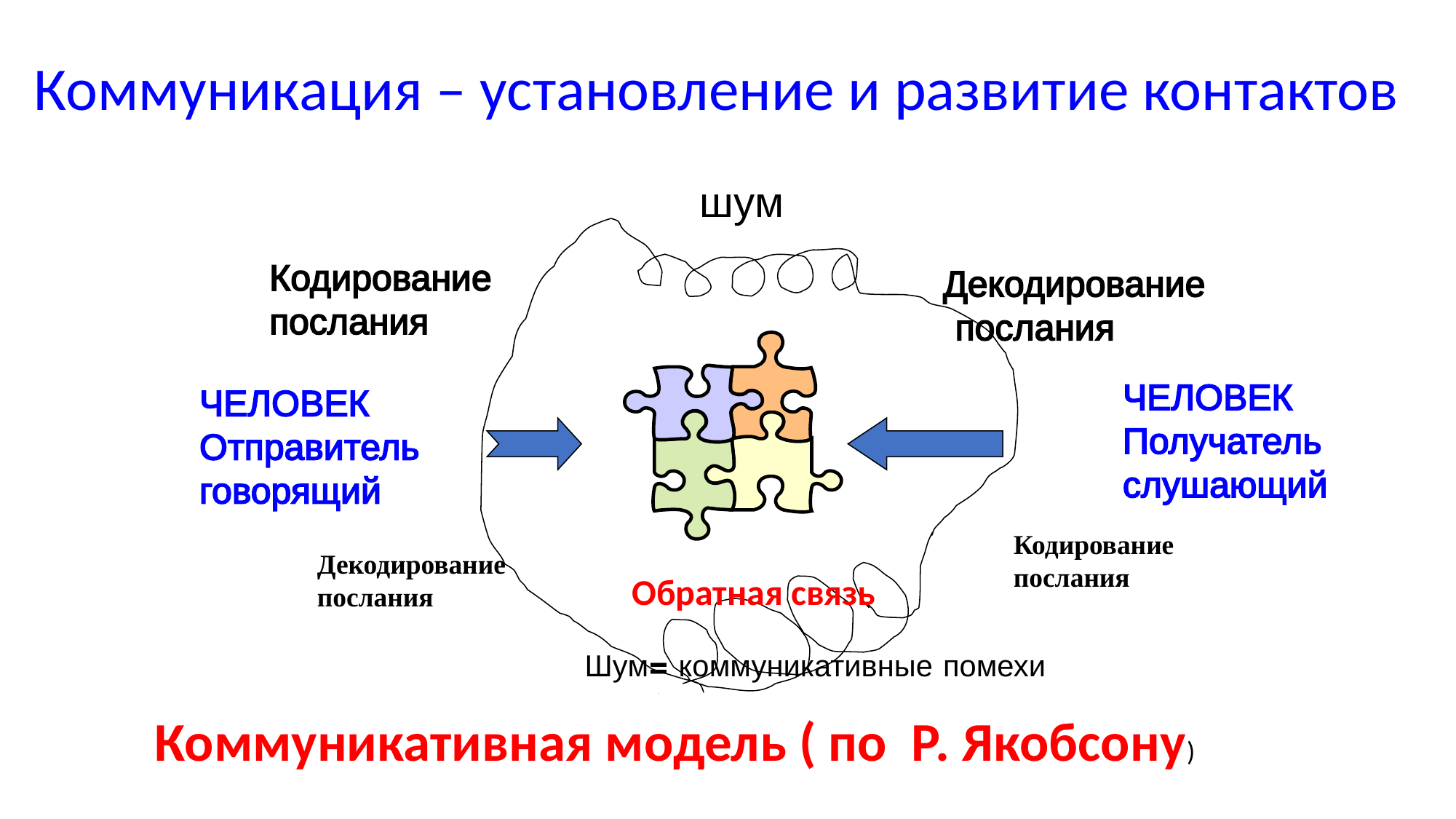

# Коммуникация – установление и развитие контактов
                                                                   шум

Кодирование послания
Декодирование
 послания

ЧЕЛОВЕК
Получатель
слушающий
ЧЕЛОВЕК
Отправитель
говорящий

Кодирование
послания
Декодирование послания
Обратная связь
Шум= коммуникативные помехи

Коммуникативная модель ( по  Р. Якобсону)